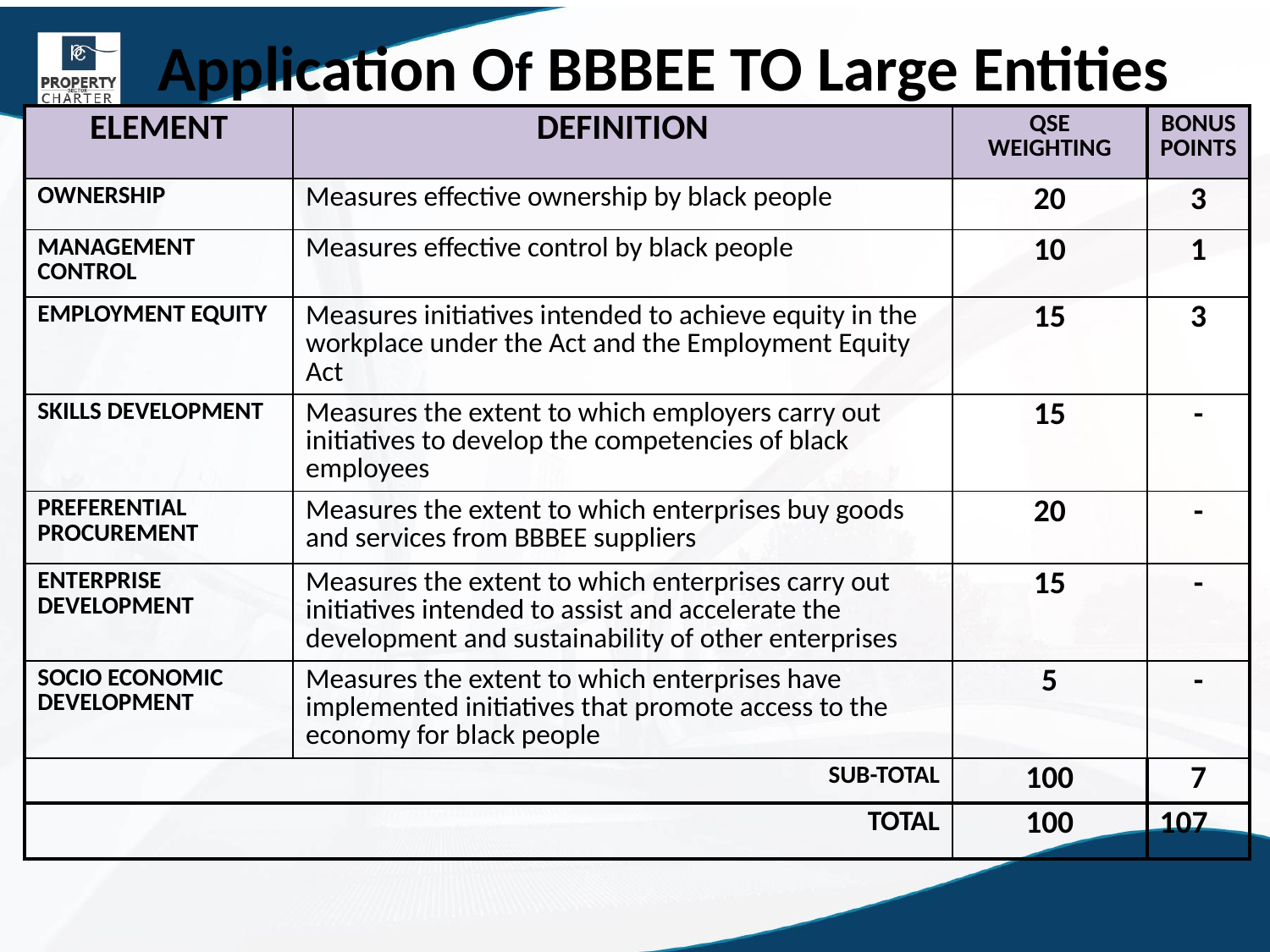

# Application Of BBBEE TO Large Entities
| ELEMENT | DEFINITION | QSE WEIGHTING | BONUS POINTS |
| --- | --- | --- | --- |
| OWNERSHIP | Measures effective ownership by black people | 20 | 3 |
| MANAGEMENT CONTROL | Measures effective control by black people | 10 | 1 |
| EMPLOYMENT EQUITY | Measures initiatives intended to achieve equity in the workplace under the Act and the Employment Equity Act | 15 | 3 |
| SKILLS DEVELOPMENT | Measures the extent to which employers carry out initiatives to develop the competencies of black employees | 15 | - |
| PREFERENTIAL PROCUREMENT | Measures the extent to which enterprises buy goods and services from BBBEE suppliers | 20 | - |
| ENTERPRISE DEVELOPMENT | Measures the extent to which enterprises carry out initiatives intended to assist and accelerate the development and sustainability of other enterprises | 15 | - |
| SOCIO ECONOMIC DEVELOPMENT | Measures the extent to which enterprises have implemented initiatives that promote access to the economy for black people | 5 | - |
| SUB-TOTAL |  | 100 | 7 |
| TOTAL |  | 100 | 107 |